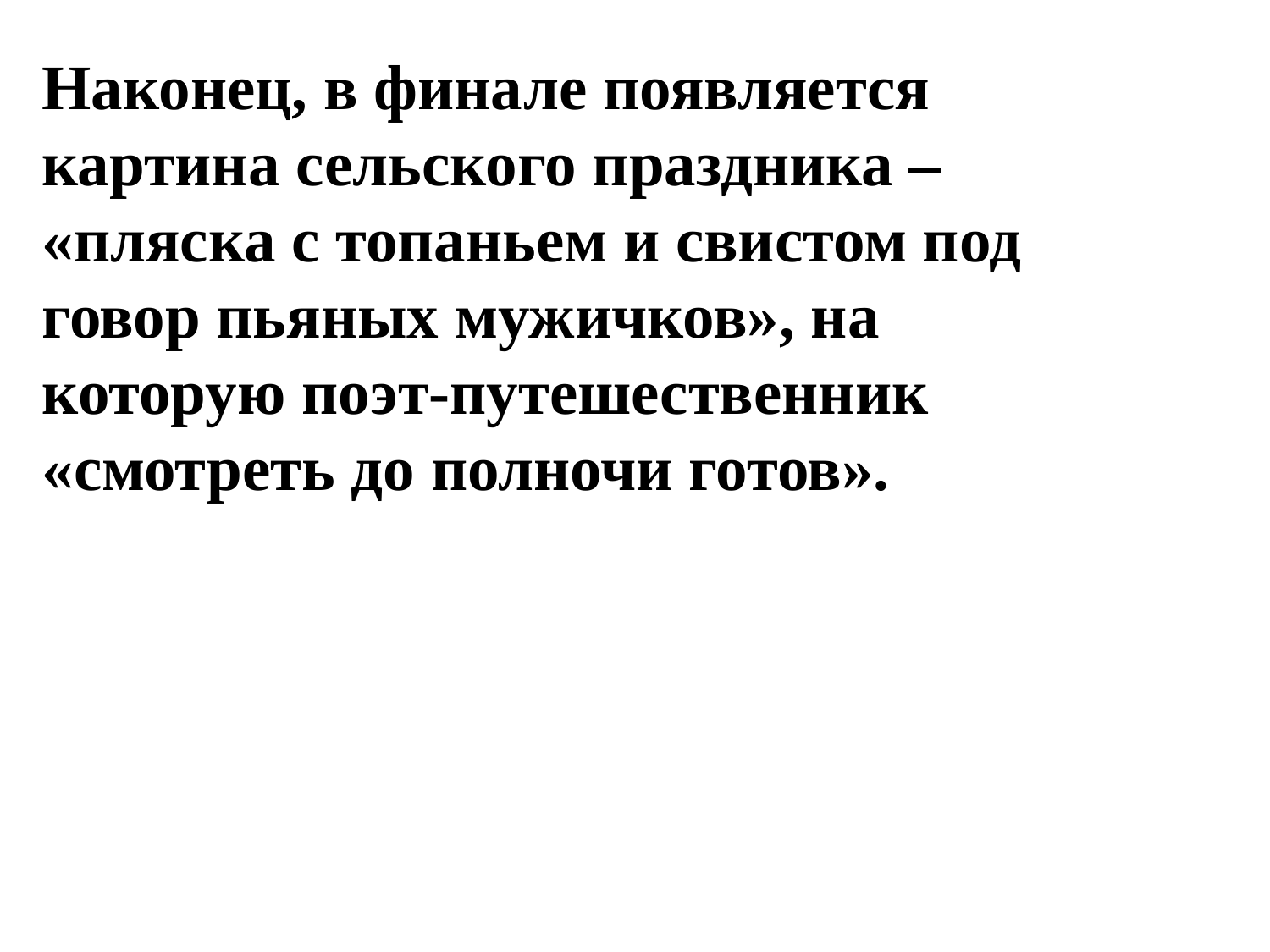

Наконец, в финале появляется картина сельского праздника – «пляска с топаньем и свистом под говор пьяных мужичков», на которую поэт-путешественник «смотреть до полночи готов».